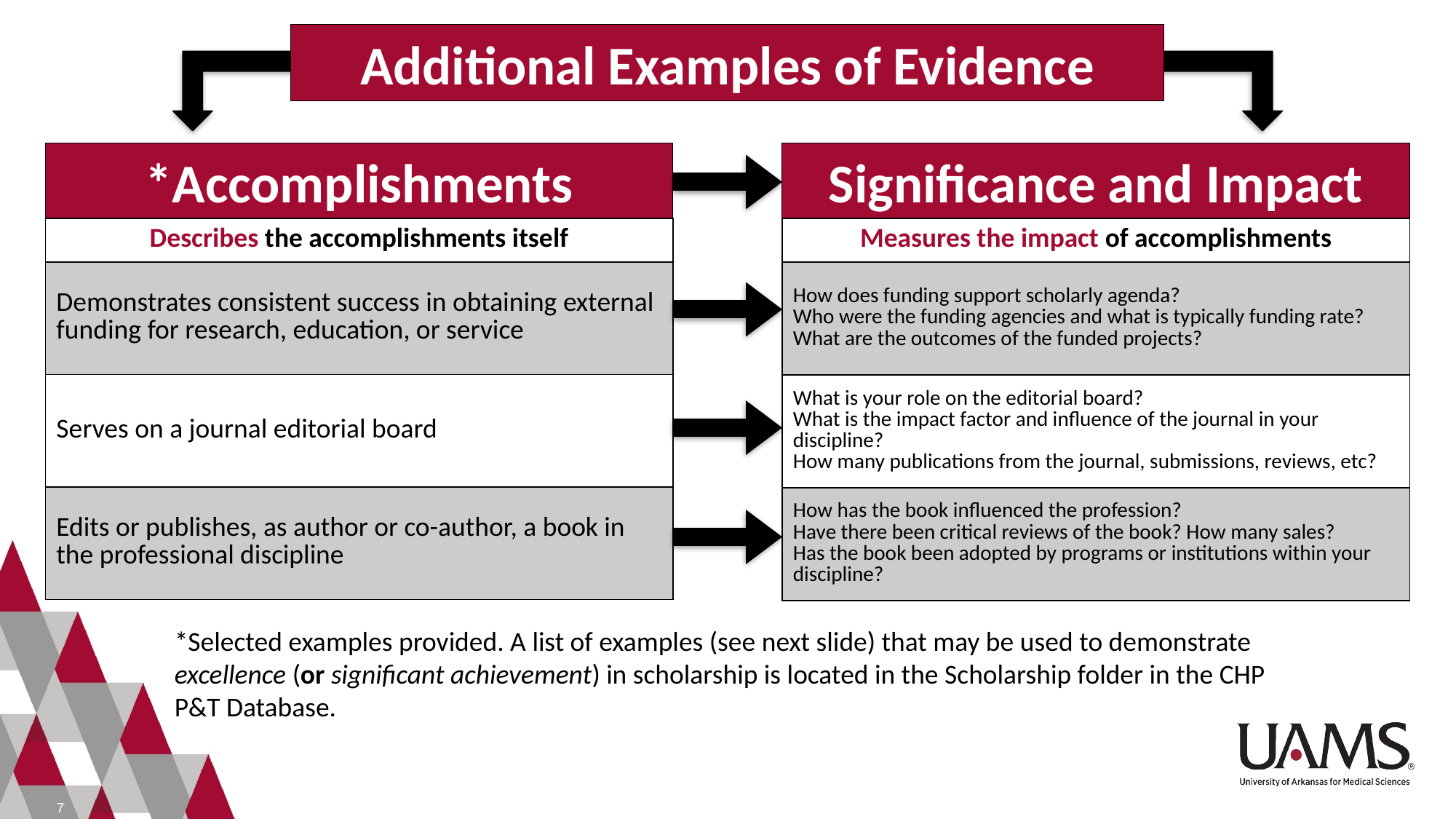

Additional Examples of Evidence

*Accomplishments
Significance and Impact
| Describes the accomplishments itself |
| --- |
| Demonstrates consistent success in obtaining external funding for research, education, or service |
| Serves on a journal editorial board |
| Edits or publishes, as author or co-author, a book in the professional discipline |
| Measures the impact of accomplishments |
| --- |
| How does funding support scholarly agenda? Who were the funding agencies and what is typically funding rate? What are the outcomes of the funded projects? |
| What is your role on the editorial board? What is the impact factor and influence of the journal in your discipline? How many publications from the journal, submissions, reviews, etc? |
| How has the book influenced the profession? Have there been critical reviews of the book? How many sales? Has the book been adopted by programs or institutions within your discipline? |
*Selected examples provided. A list of examples (see next slide) that may be used to demonstrate excellence (or significant achievement) in scholarship is located in the Scholarship folder in the CHP P&T Database.